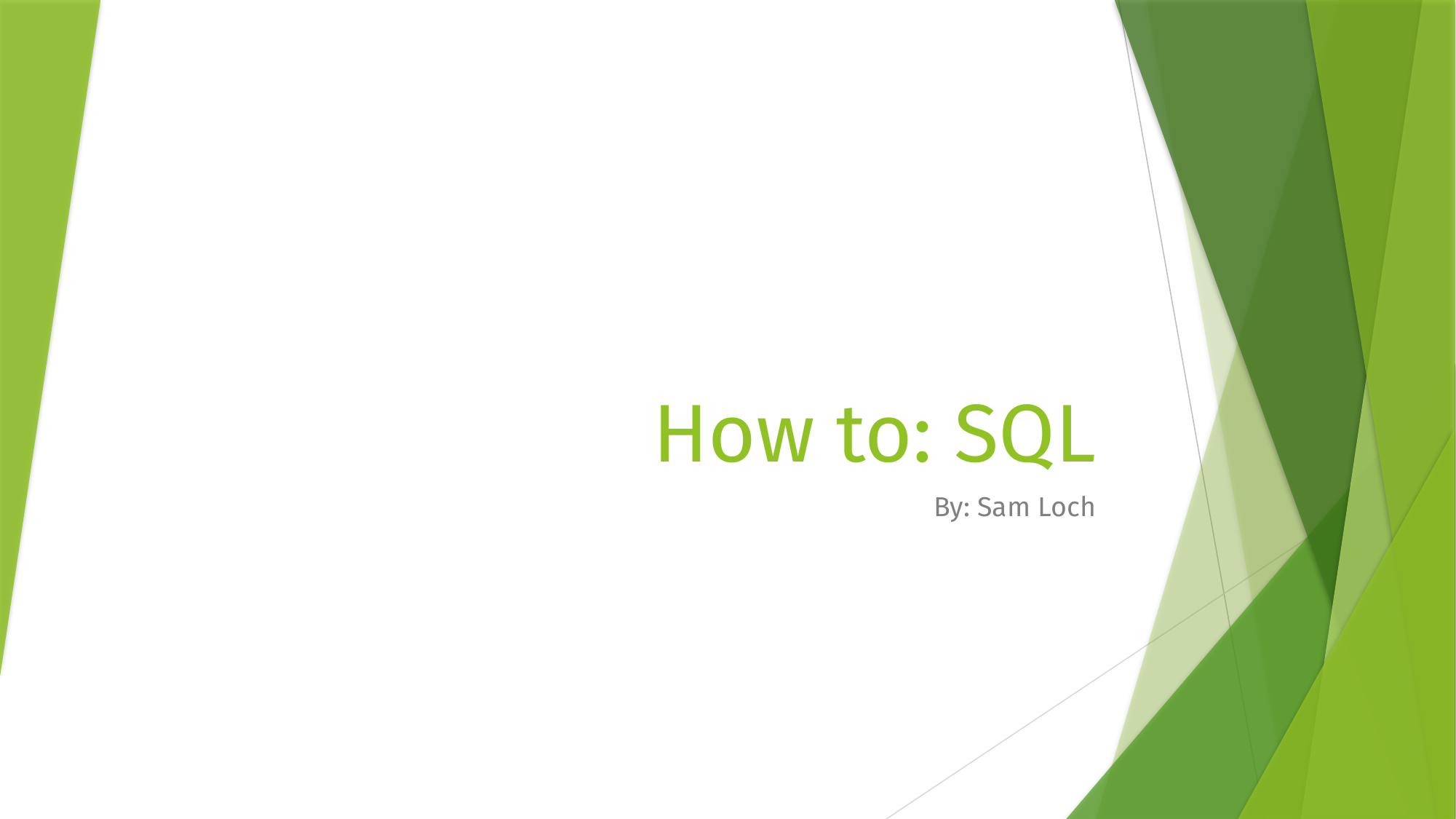

# How to: SQL
By: Sam Loch